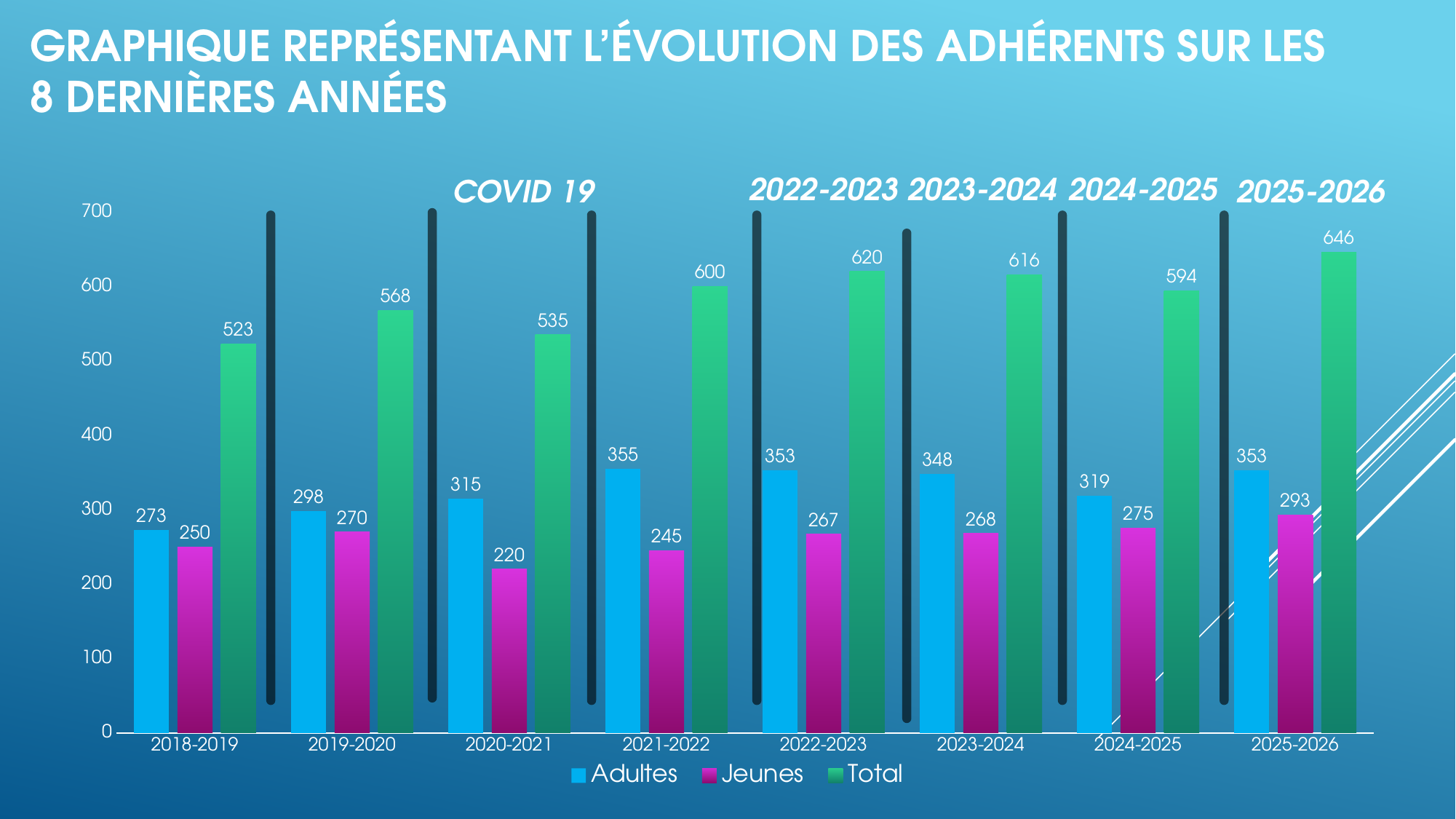

# Graphique représentant l’évolution des adhérents sur les 8 dernières années
2022-2023
2023-2024
2024-2025
COVID 19
2025-2026

### Chart

| Category | Adultes | Jeunes | Total |
|---|---|---|---|
| 2018-2019 | 273.0 | 250.0 | 523.0 |
| 2019-2020 | 298.0 | 270.0 | 568.0 |
| 2020-2021 | 315.0 | 220.0 | 535.0 |
| 2021-2022 | 355.0 | 245.0 | 600.0 |
| 2022-2023 | 353.0 | 267.0 | 620.0 |
| 2023-2024 | 348.0 | 268.0 | 616.0 |
| 2024-2025 | 319.0 | 275.0 | 594.0 |
| 2025-2026 | 353.0 | 293.0 | 646.0 |